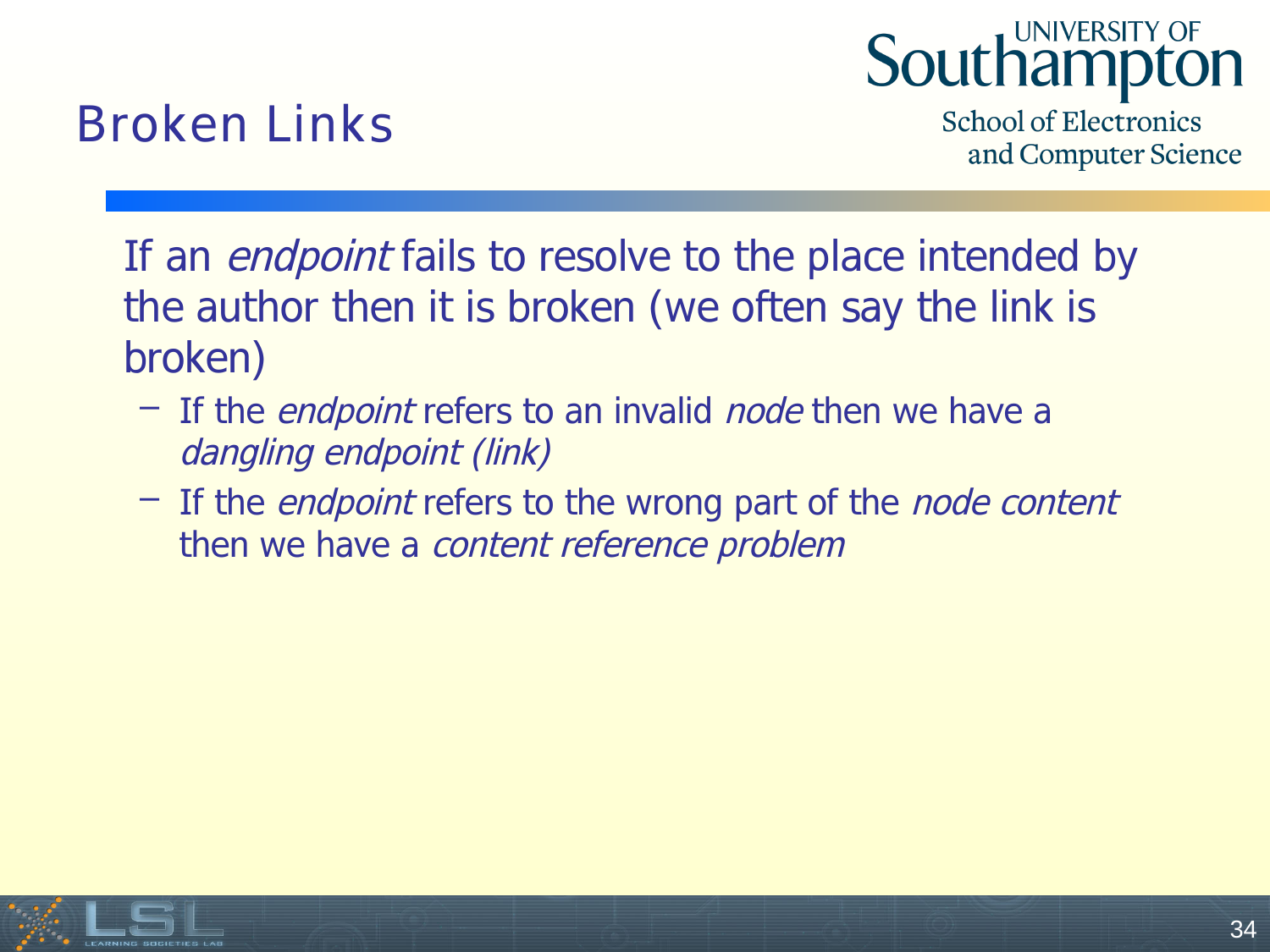

# Broken Links
	If an endpoint fails to resolve to the place intended by the author then it is broken (we often say the link is broken)
If the endpoint refers to an invalid node then we have a dangling endpoint (link)
If the endpoint refers to the wrong part of the node content then we have a content reference problem